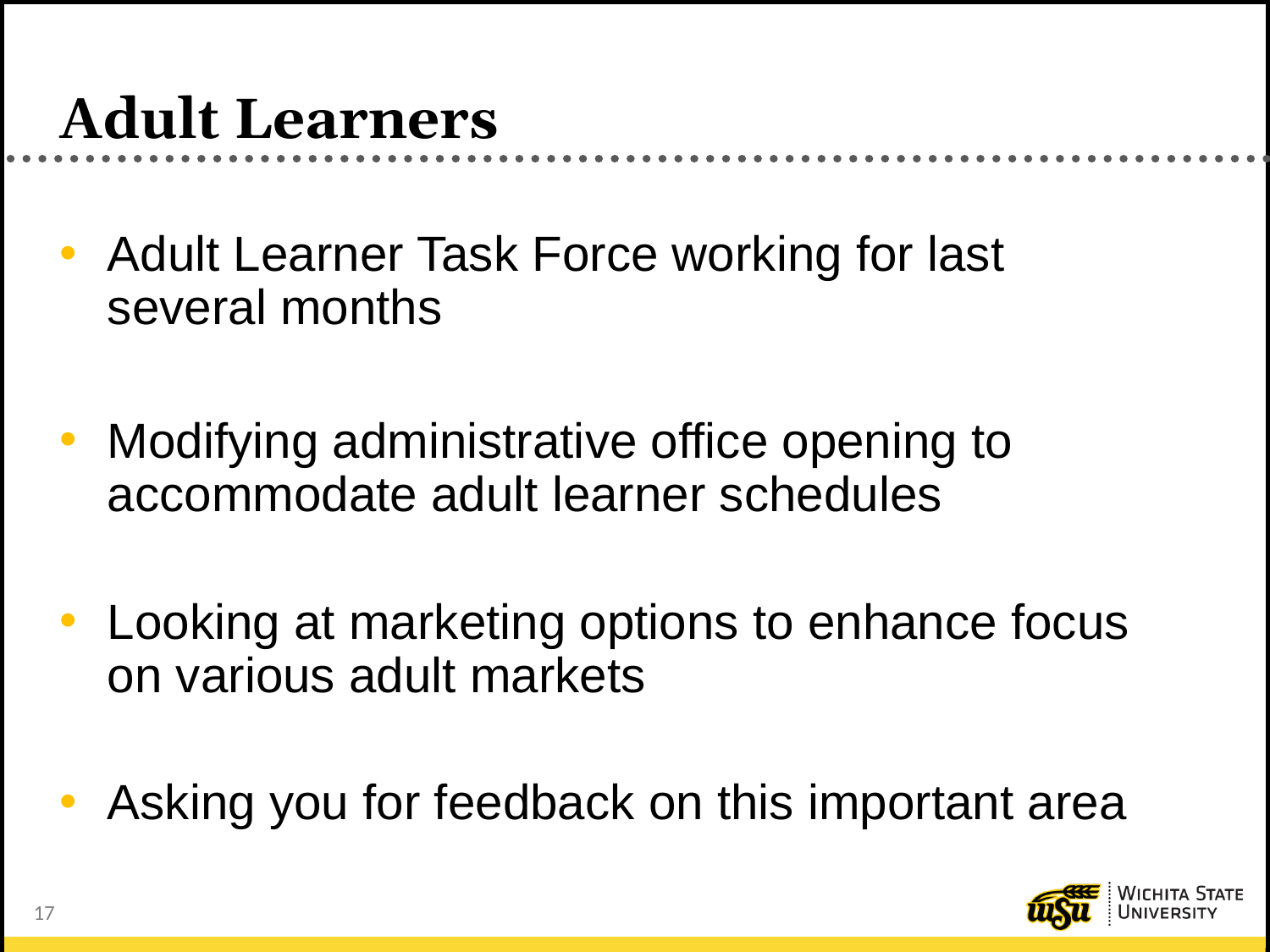

# Adult Learners
Adult Learner Task Force working for last several months
Modifying administrative office opening to accommodate adult learner schedules
Looking at marketing options to enhance focus on various adult markets
Asking you for feedback on this important area